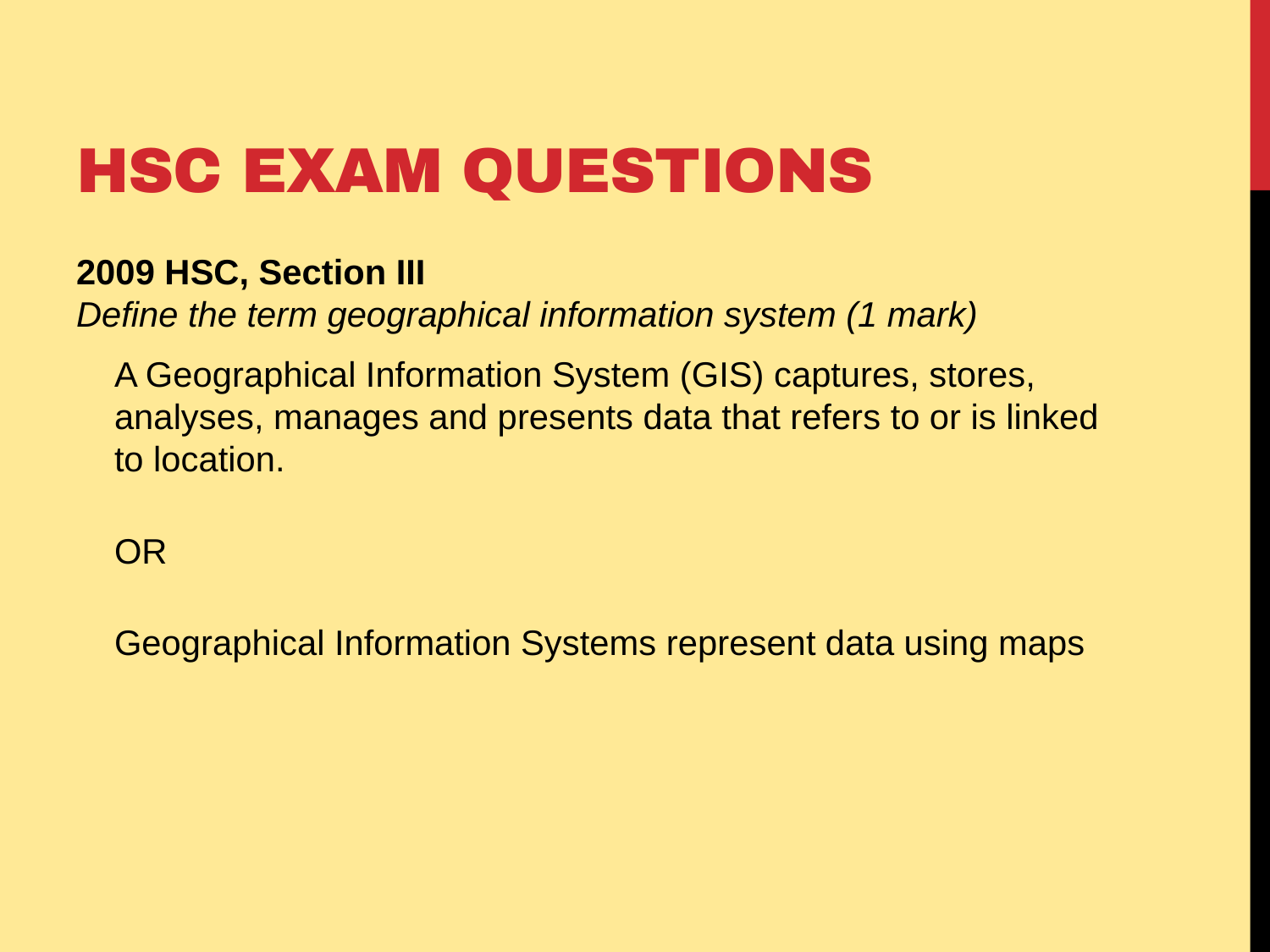

# HSC Exam questions
2009 HSC, Section III
Define the term geographical information system (1 mark)
A Geographical Information System (GIS) captures, stores, analyses, manages and presents data that refers to or is linked to location.
OR
Geographical Information Systems represent data using maps